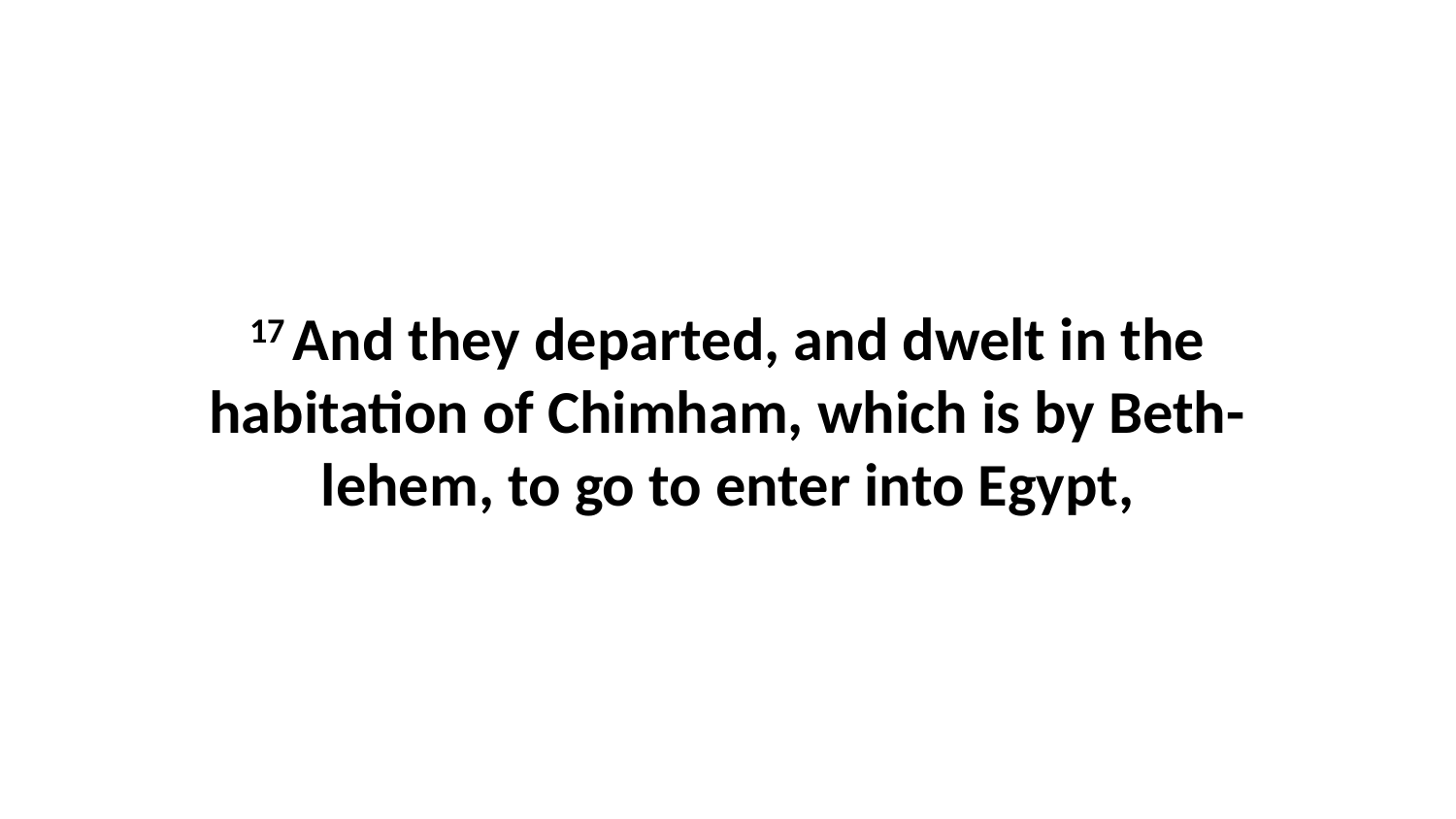

17 And they departed, and dwelt in the habitation of Chimham, which is by Beth-lehem, to go to enter into Egypt,